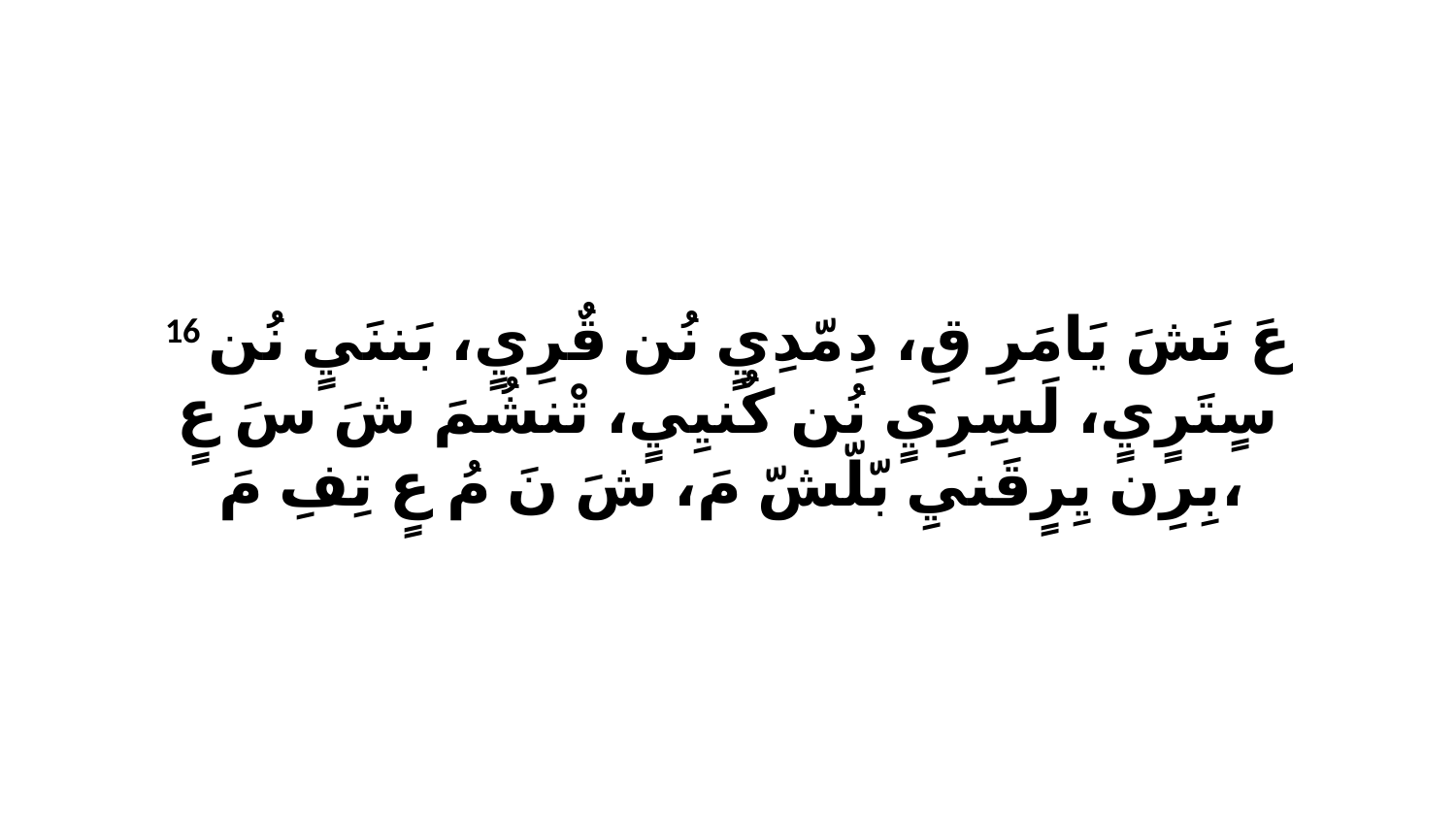

16 عَ نَشَ يَامَرِ قِ، دِ مّدِيٍ نُن قٌرِيٍ، بَننَيٍ نُن سٍتَرٍيٍ، لَسِرِيٍ نُن كٌنيِيٍ، تْنشُمَ شَ سَ عٍ بِرِن يِرٍقَنيِ بّلّشّ مَ، شَ نَ مُ عٍ تِفِ مَ،